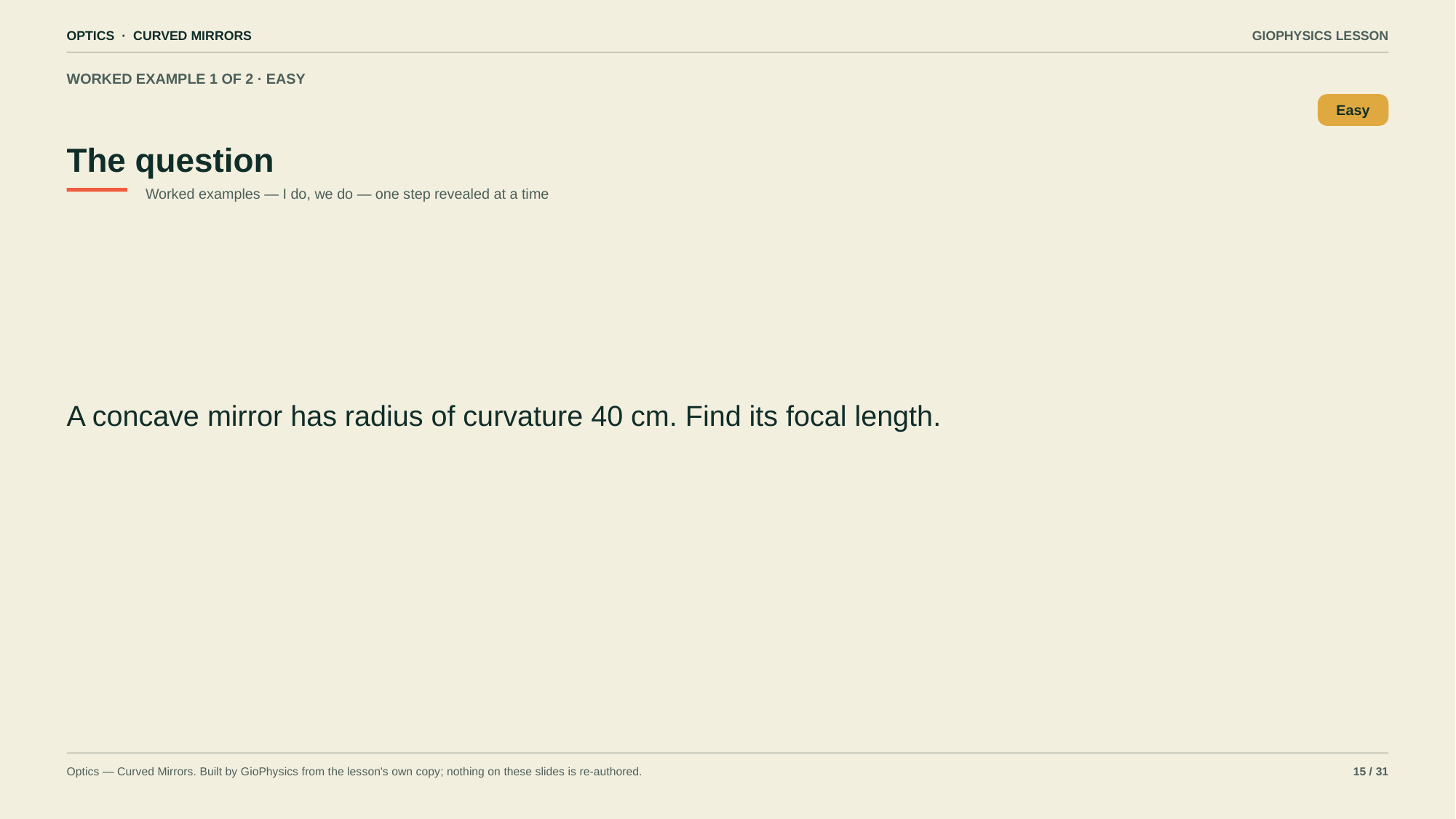

OPTICS  ·  CURVED MIRRORS
GIOPHYSICS LESSON

WORKED EXAMPLE 1 OF 2 · EASY
The question

Easy
Worked examples — I do, we do — one step revealed at a time

A concave mirror has radius of curvature 40 cm. Find its focal length.

Optics — Curved Mirrors. Built by GioPhysics from the lesson's own copy; nothing on these slides is re-authored.
15 / 31